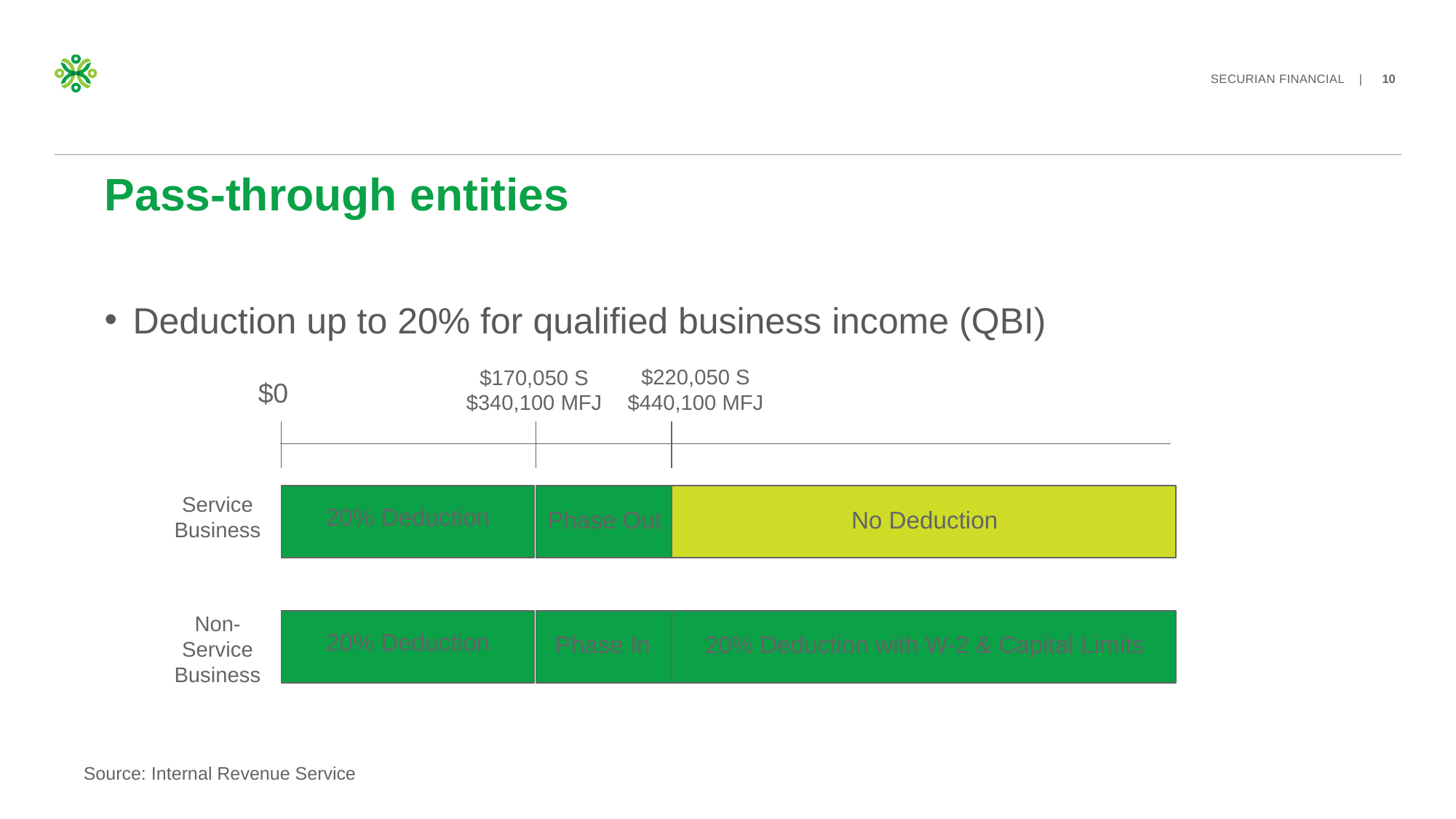

# Pass-through entities
Deduction up to 20% for qualified business income (QBI)
$220,050 S $440,100 MFJ
$170,050 S $340,100 MFJ
$0
Service Business

20% Deduction
Phase Out
No Deduction
Non- Service Business

20% Deduction
Phase In
20% Deduction with W-2 & Capital Limits
Source: Internal Revenue Service